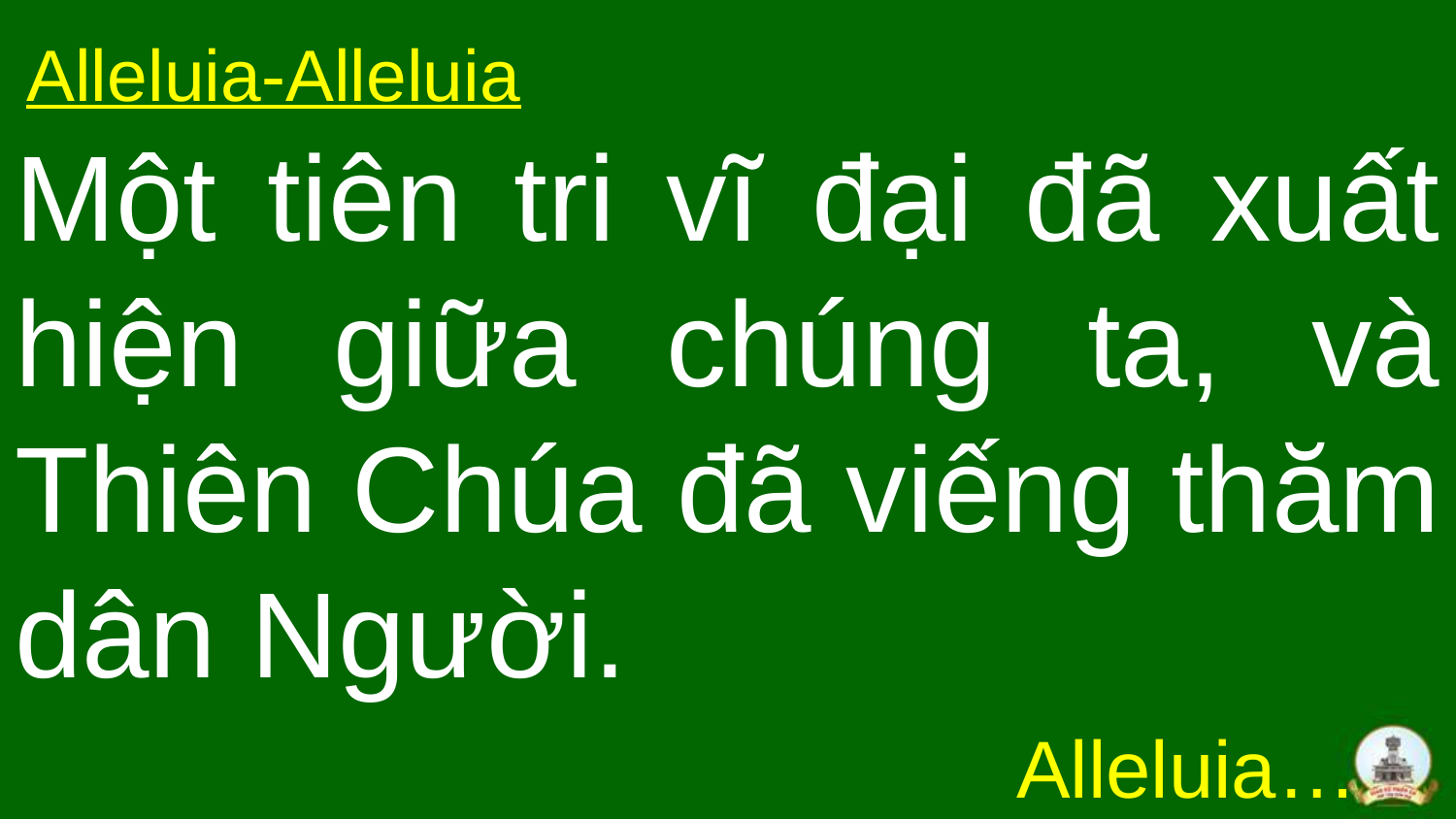

Alleluia-Alleluia
# Một tiên tri vĩ đại đã xuất hiện giữa chúng ta, và Thiên Chúa đã viếng thăm dân Người.
Alleluia…